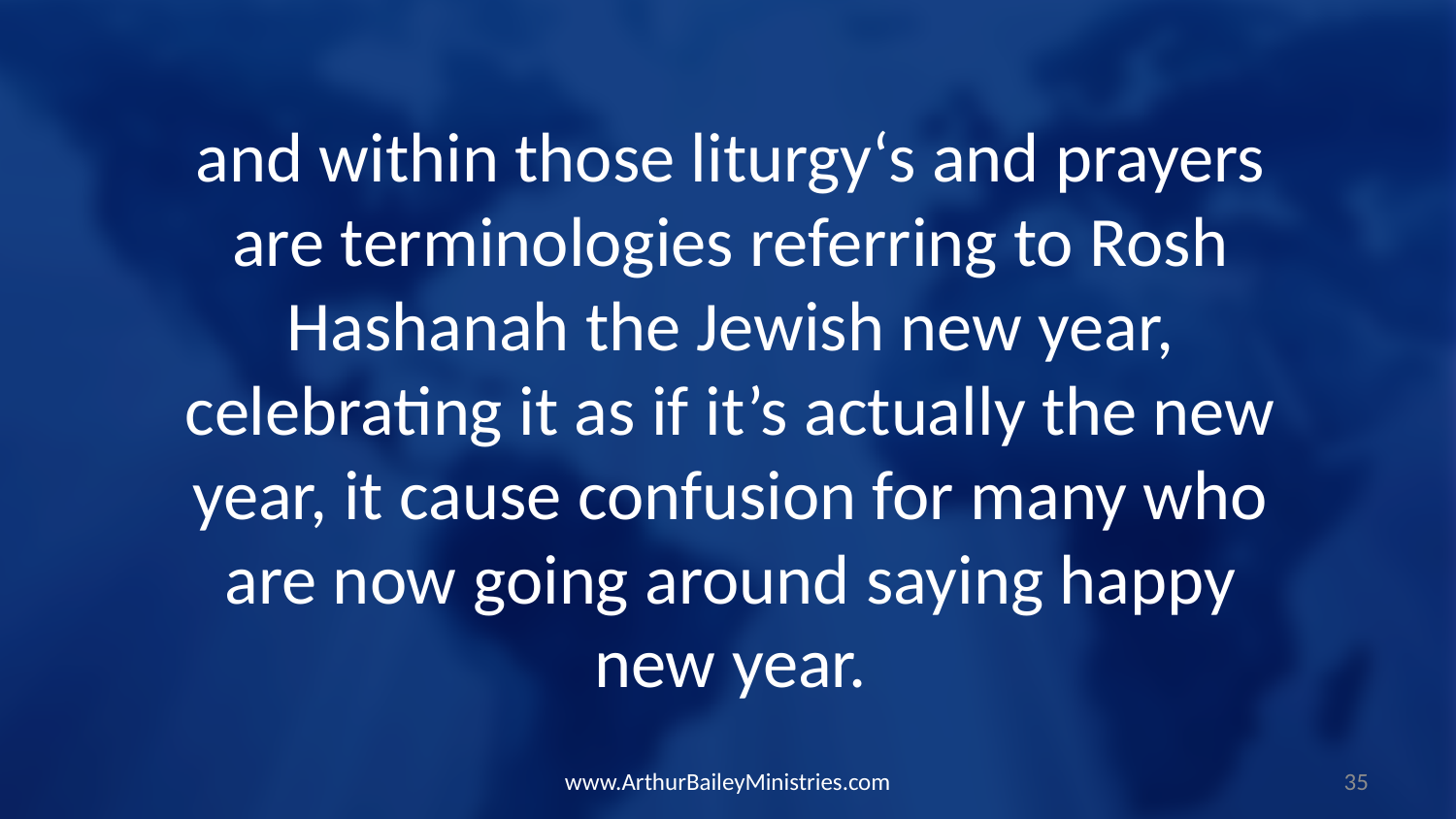

and within those liturgy‘s and prayers are terminologies referring to Rosh Hashanah the Jewish new year, celebrating it as if it’s actually the new year, it cause confusion for many who are now going around saying happy new year.
www.ArthurBaileyMinistries.com
35